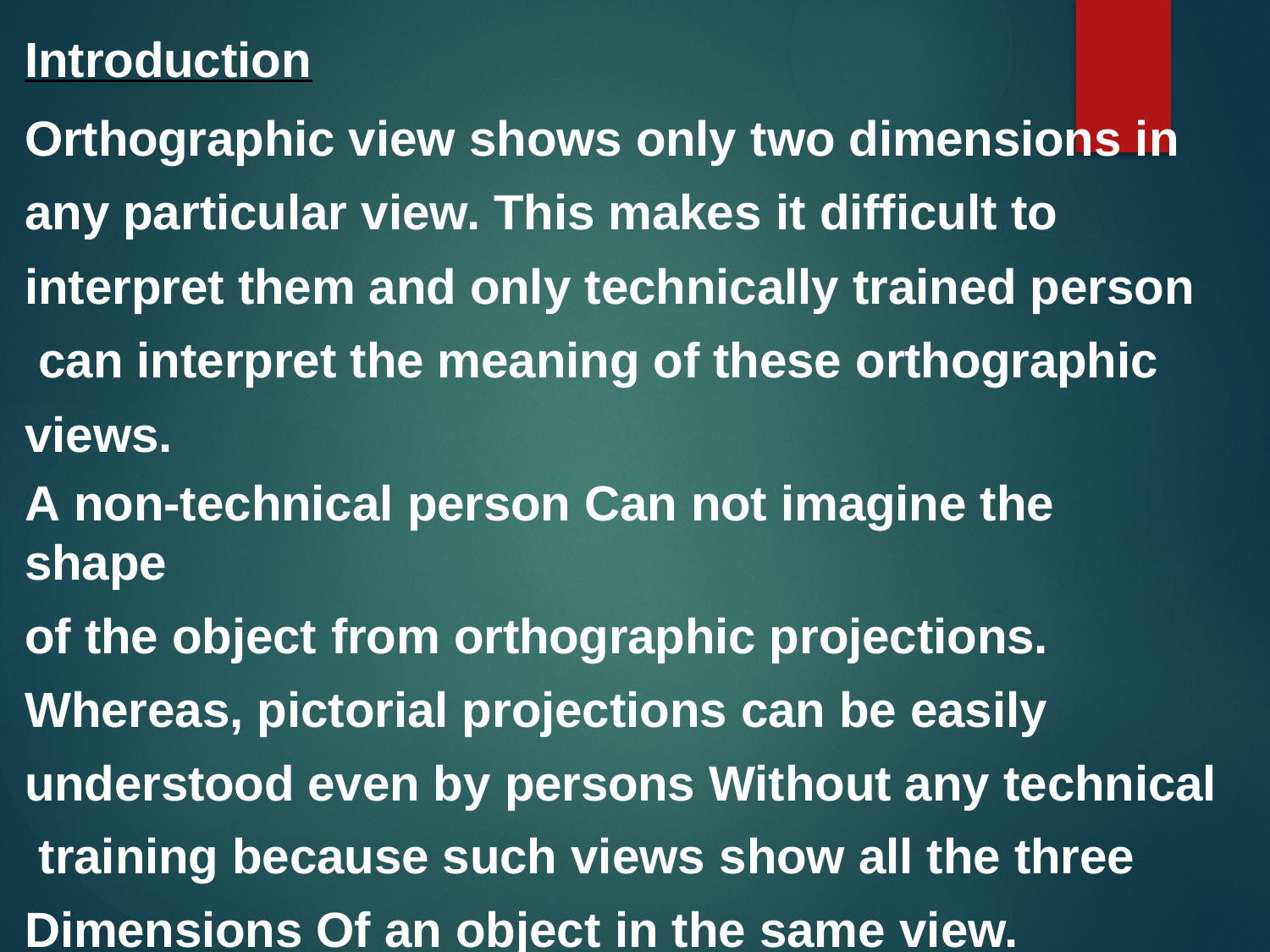

Introduction
Orthographic view shows only two dimensions in  any particular view. This makes it difficult to  interpret them and only technically trained person  can interpret the meaning of these orthographic  views.
A non-technical person Can not imagine the shape
of the object from orthographic projections.  Whereas, pictorial projections can be easily  understood even by persons Without any technical  training because such views show all the three  Dimensions Of an object in the same view.